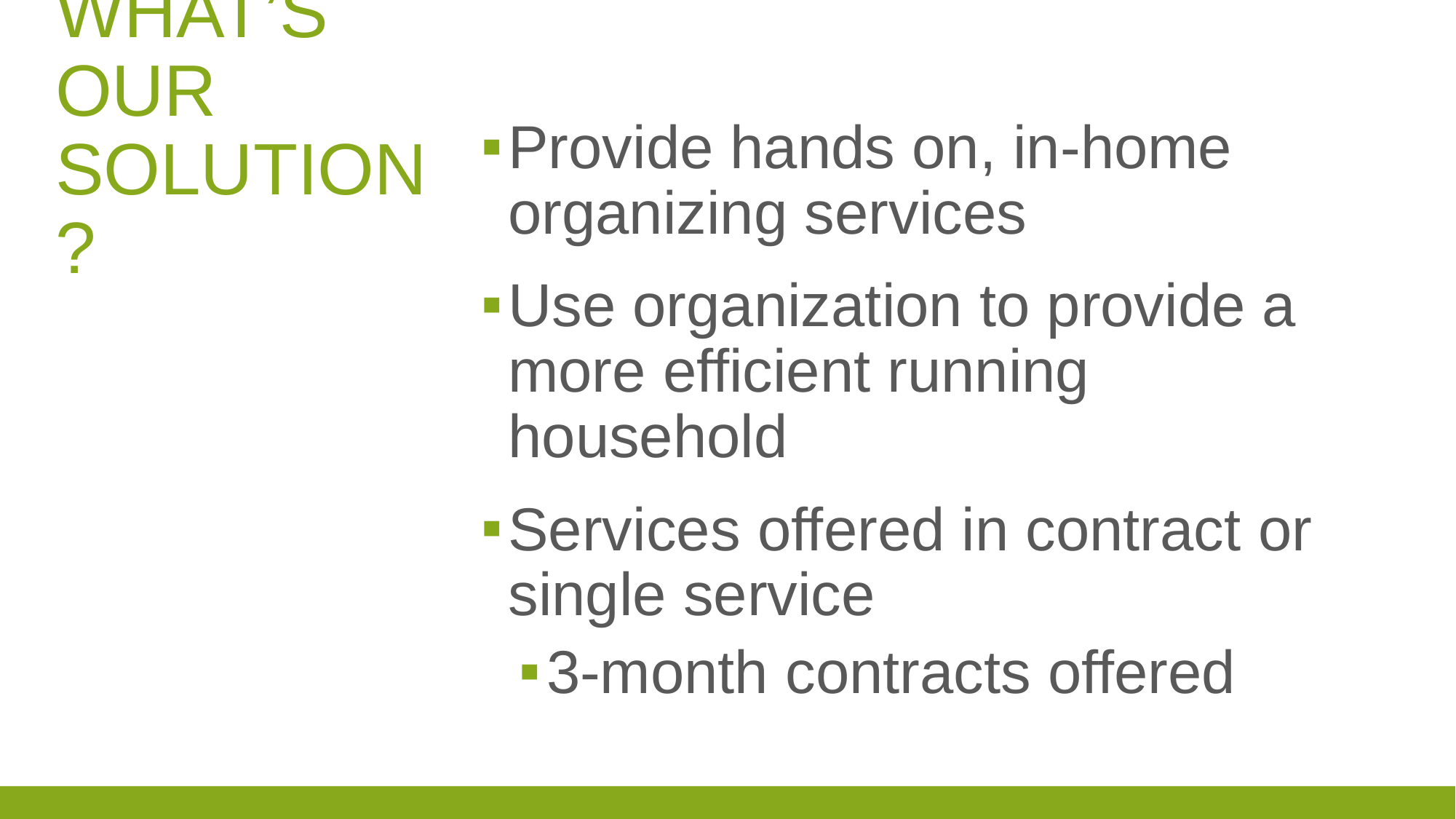

Provide hands on, in-home organizing services
Use organization to provide a more efficient running household
Services offered in contract or single service
3-month contracts offered

# What’s our solution?